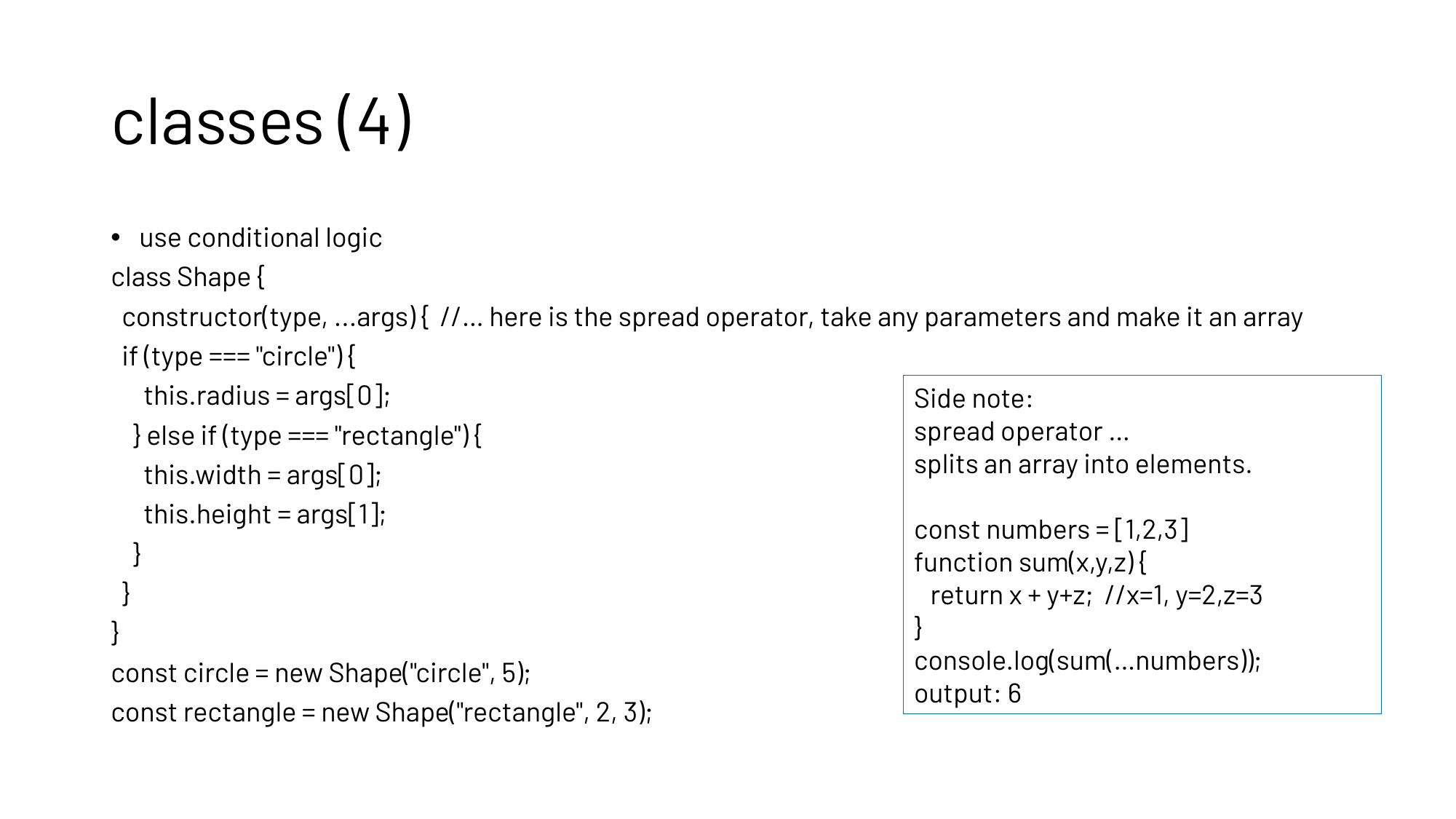

# classes (4)
use conditional logic
class Shape {
  constructor(type, ...args) {  //… here is the spread operator, take any parameters and make it an array
  if (type === "circle") {
      this.radius = args[0];
    } else if (type === "rectangle") {
      this.width = args[0];
      this.height = args[1];
    }
  }
}
const circle = new Shape("circle", 5);
const rectangle = new Shape("rectangle", 2, 3);
Side note:
spread operator …
splits an array into elements.

const numbers = [1,2,3]
function sum(x,y,z) {
   return x + y+z;  //x=1, y=2,z=3
}
console.log(sum(…numbers));
output: 6